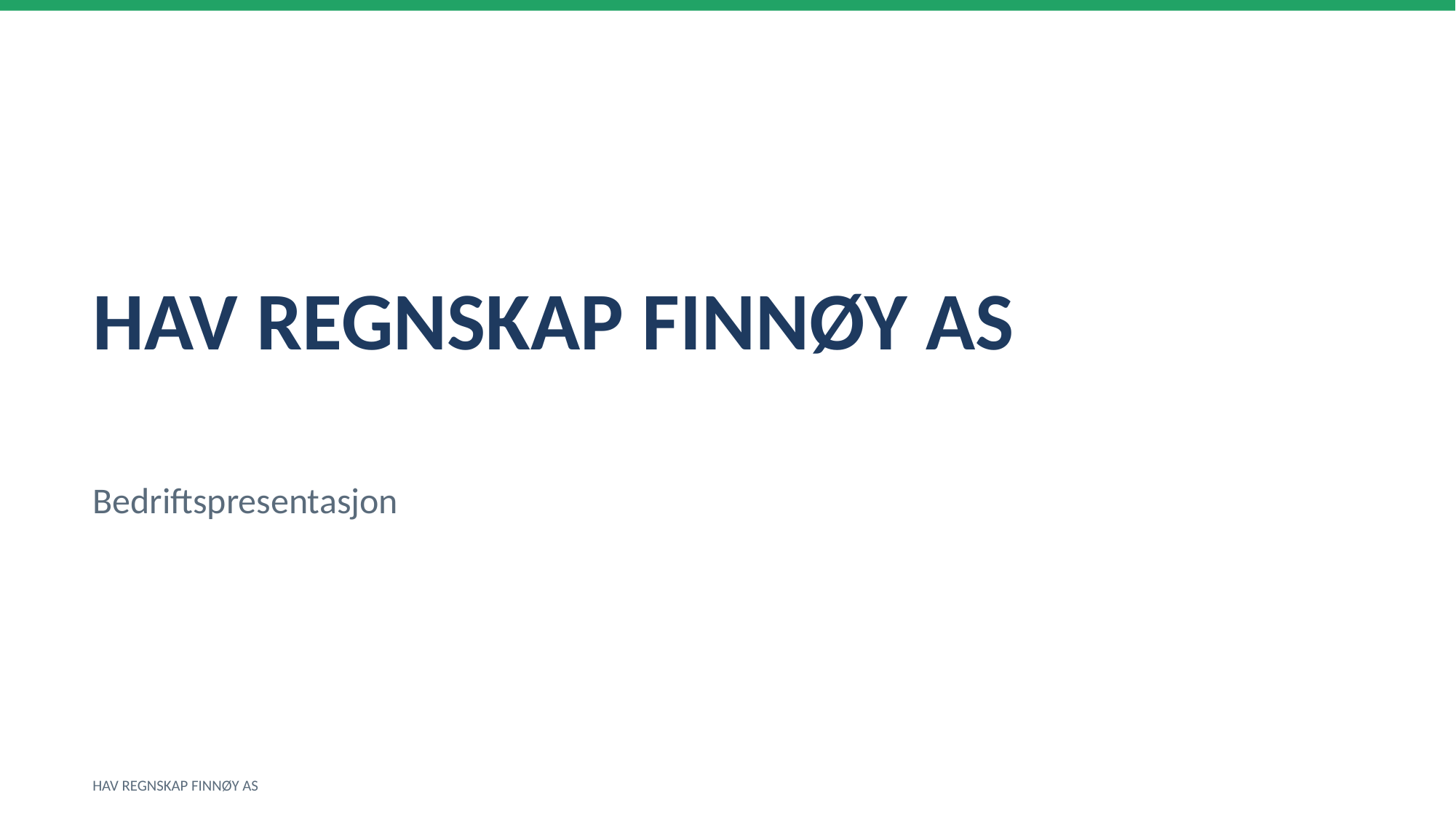

HAV REGNSKAP FINNØY AS
Bedriftspresentasjon
HAV REGNSKAP FINNØY AS